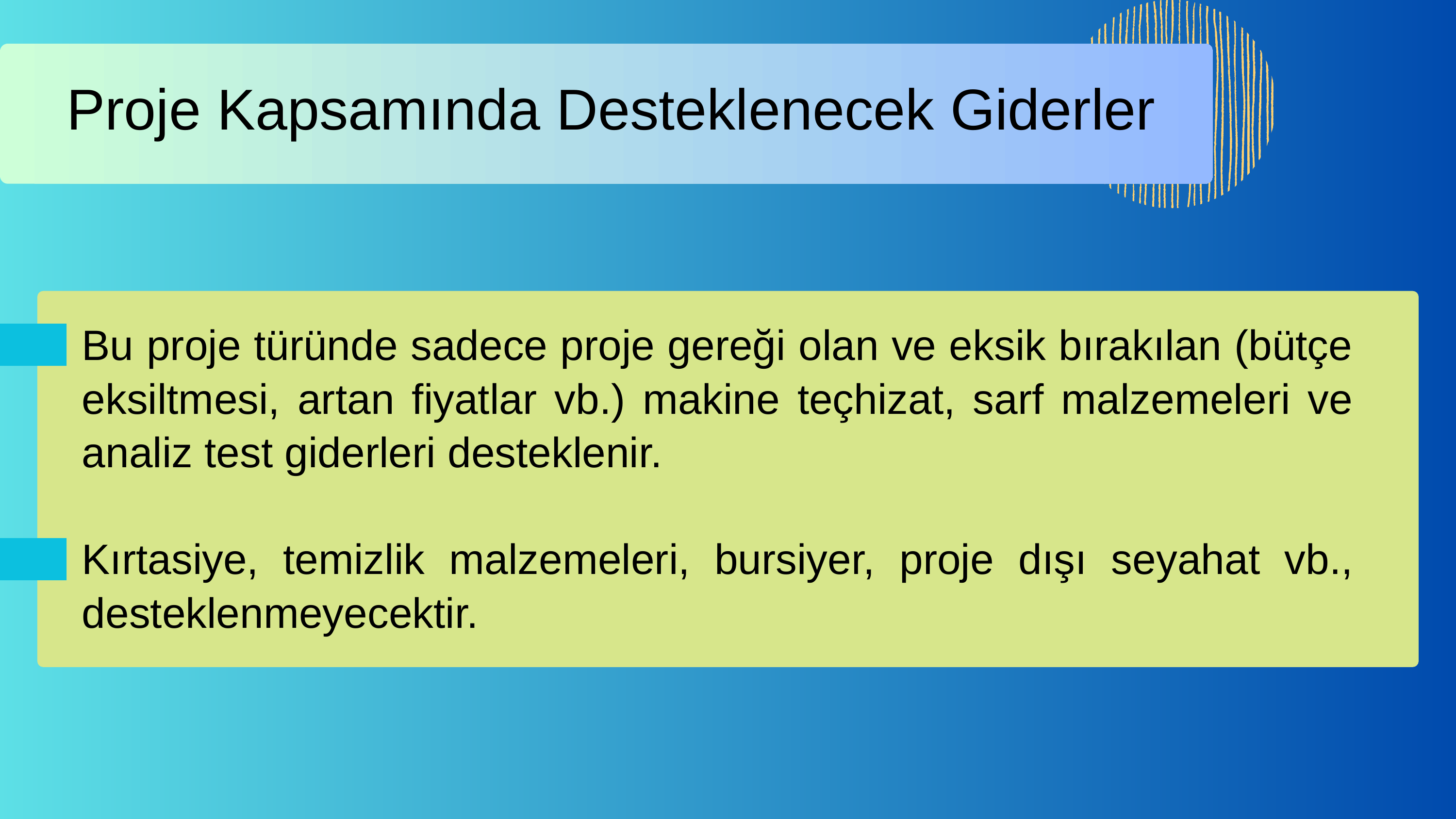

Proje Kapsamında Desteklenecek Giderler

Bu proje türünde sadece proje gereği olan ve eksik bırakılan (bütçe eksiltmesi, artan fiyatlar vb.) makine teçhizat, sarf malzemeleri ve analiz test giderleri desteklenir.

Kırtasiye, temizlik malzemeleri, bursiyer, proje dışı seyahat vb., desteklenmeyecektir.